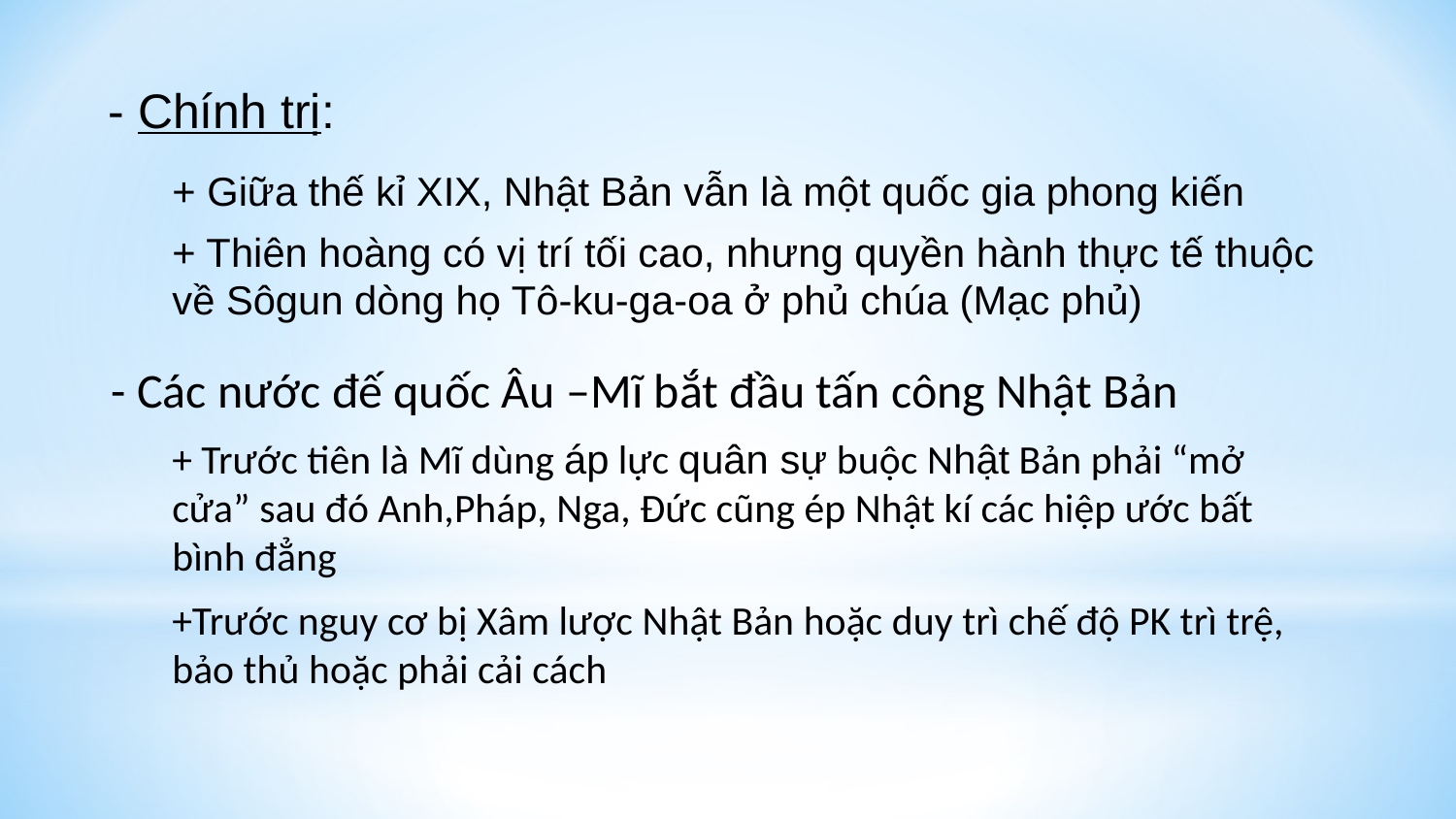

- Chính trị:
+ Giữa thế kỉ XIX, Nhật Bản vẫn là một quốc gia phong kiến
+ Thiên hoàng có vị trí tối cao, nhưng quyền hành thực tế thuộc về Sôgun dòng họ Tô-ku-ga-oa ở phủ chúa (Mạc phủ)
- Các nước đế quốc Âu –Mĩ bắt đầu tấn công Nhật Bản
+ Trước tiên là Mĩ dùng áp lực quân sự buộc Nhật Bản phải “mở cửa” sau đó Anh,Pháp, Nga, Đức cũng ép Nhật kí các hiệp ước bất bình đẳng
+Trước nguy cơ bị Xâm lược Nhật Bản hoặc duy trì chế độ PK trì trệ, bảo thủ hoặc phải cải cách